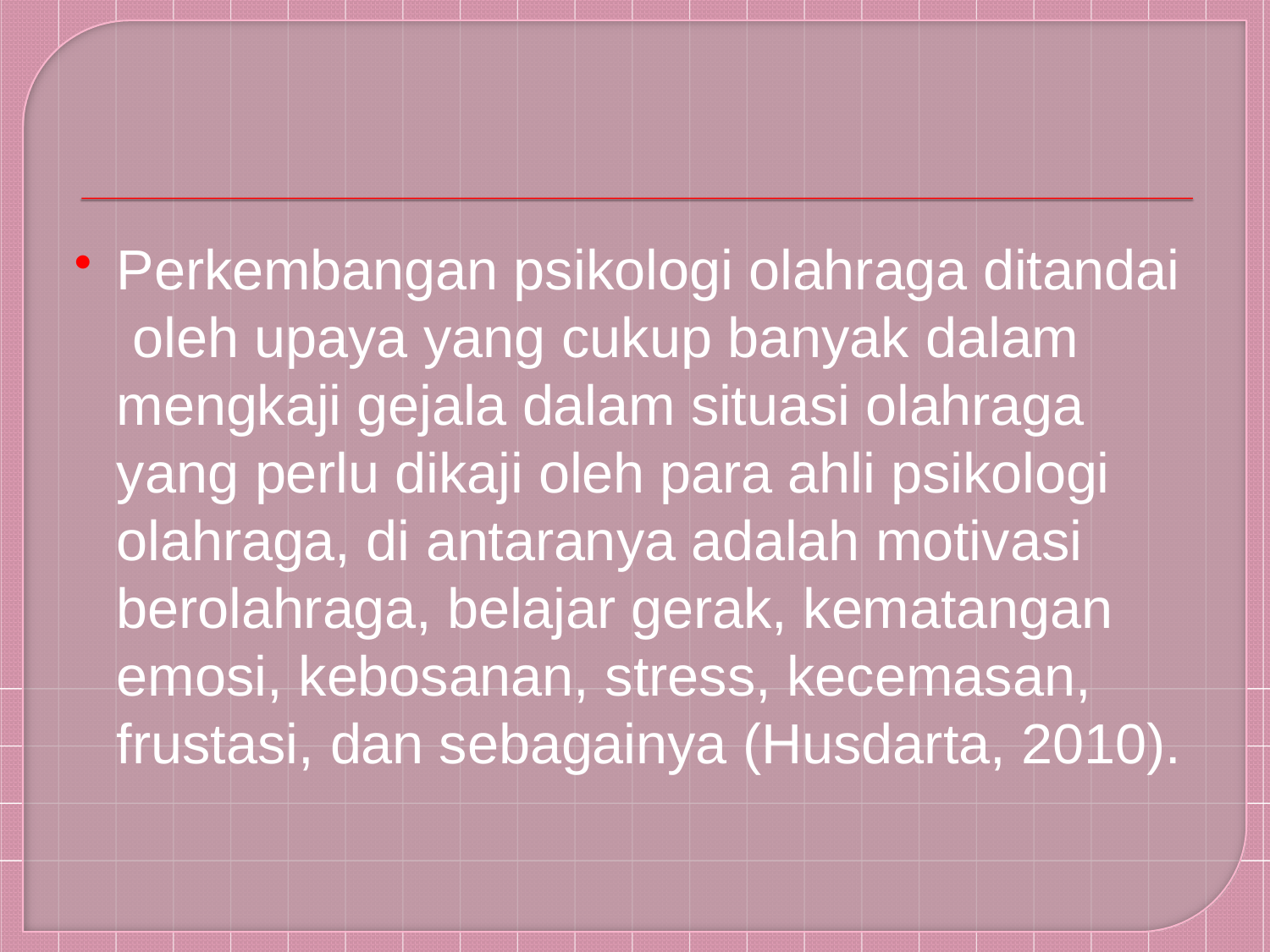

Perkembangan psikologi olahraga ditandai  oleh upaya yang cukup banyak dalam  mengkaji gejala dalam situasi olahraga  yang perlu dikaji oleh para ahli psikologi  olahraga, di antaranya adalah motivasi  berolahraga, belajar gerak, kematangan  emosi, kebosanan, stress, kecemasan,  frustasi, dan sebagainya (Husdarta, 2010).